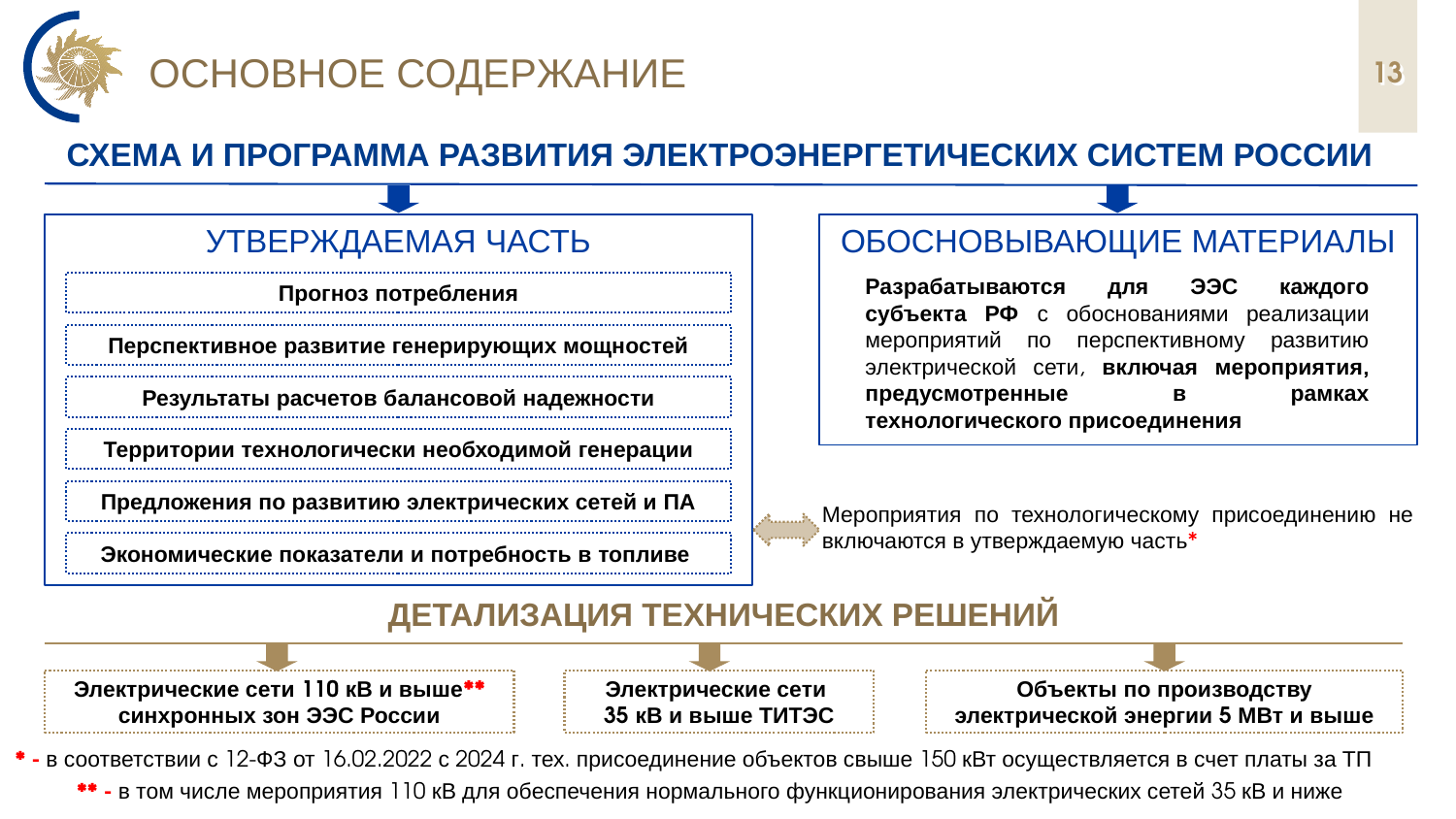

# Основное содержание
13
СХЕМА И ПРОГРАММА РАЗВИТИЯ ЭЛЕКТРОЭНЕРГЕТИЧЕСКИХ СИСТЕМ РОССИИ

обосновывающие материалы
Утверждаемая часть
Разрабатываются для ЭЭС каждого субъекта РФ с обоснованиями реализации мероприятий по перспективному развитию электрической сети, включая мероприятия, предусмотренные в рамках технологического присоединения
Прогноз потребления
Перспективное развитие генерирующих мощностей
Результаты расчетов балансовой надежности
Территории технологически необходимой генерации
Предложения по развитию электрических сетей и ПА
Мероприятия по технологическому присоединению не включаются в утверждаемую часть*

Экономические показатели и потребность в топливе
| Детализация технических решений |
| --- |

Электрические сети 110 кВ и выше** синхронных зон ЭЭС России
Объекты по производству электрической энергии 5 МВт и выше
Электрические сети
35 кВ и выше ТИТЭС
* - в соответствии с 12-ФЗ от 16.02.2022 с 2024 г. тех. присоединение объектов свыше 150 кВт осуществляется в счет платы за ТП
** - в том числе мероприятия 110 кВ для обеспечения нормального функционирования электрических сетей 35 кВ и ниже